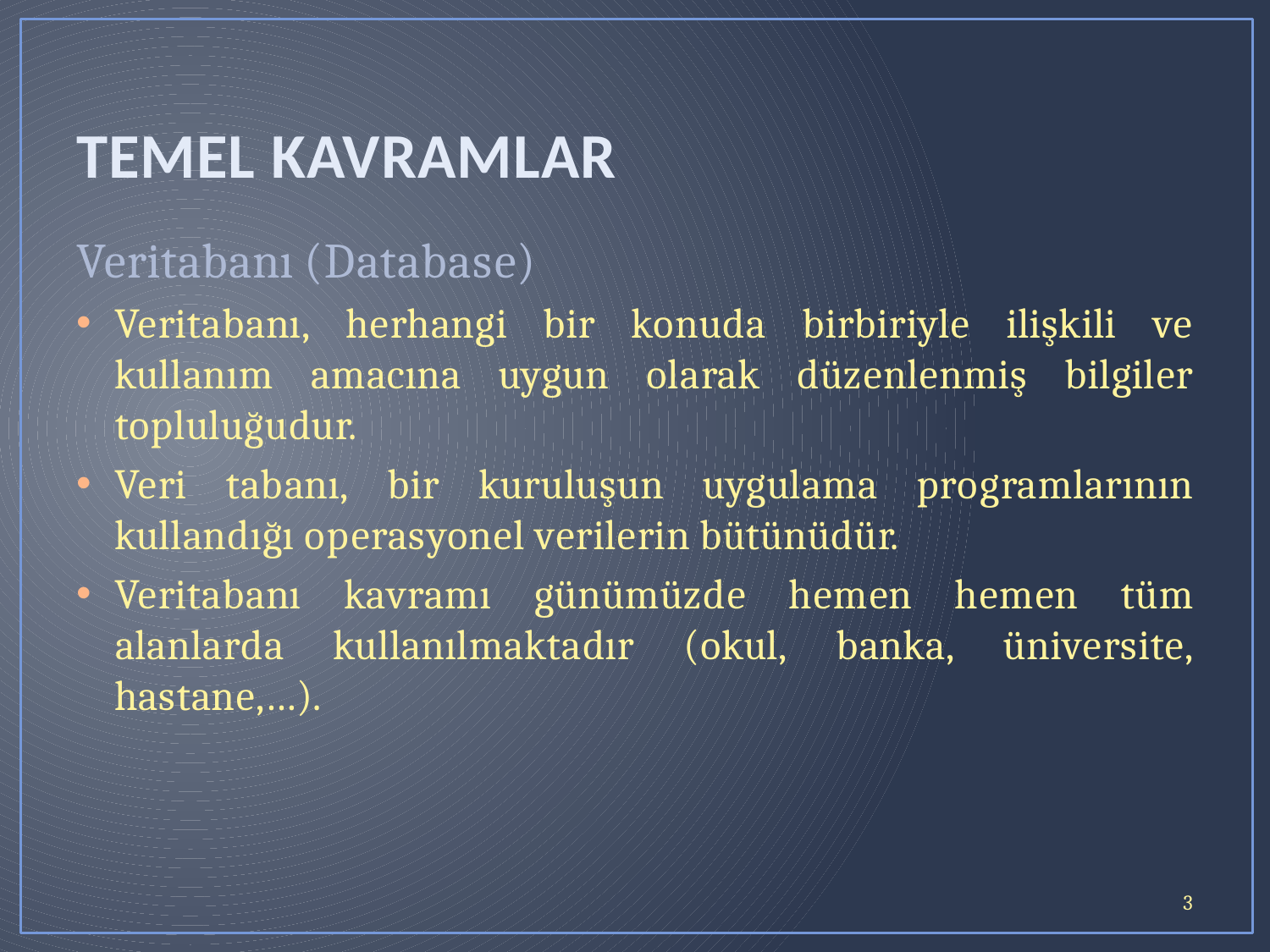

# TEMEL KAVRAMLAR
Veritabanı (Database)
Veritabanı, herhangi bir konuda birbiriyle ilişkili ve kullanım amacına uygun olarak düzenlenmiş bilgiler topluluğudur.
Veri tabanı, bir kuruluşun uygulama programlarının kullandığı operasyonel verilerin bütünüdür.
Veritabanı kavramı günümüzde hemen hemen tüm alanlarda kullanılmaktadır (okul, banka, üniversite, hastane,…).

3